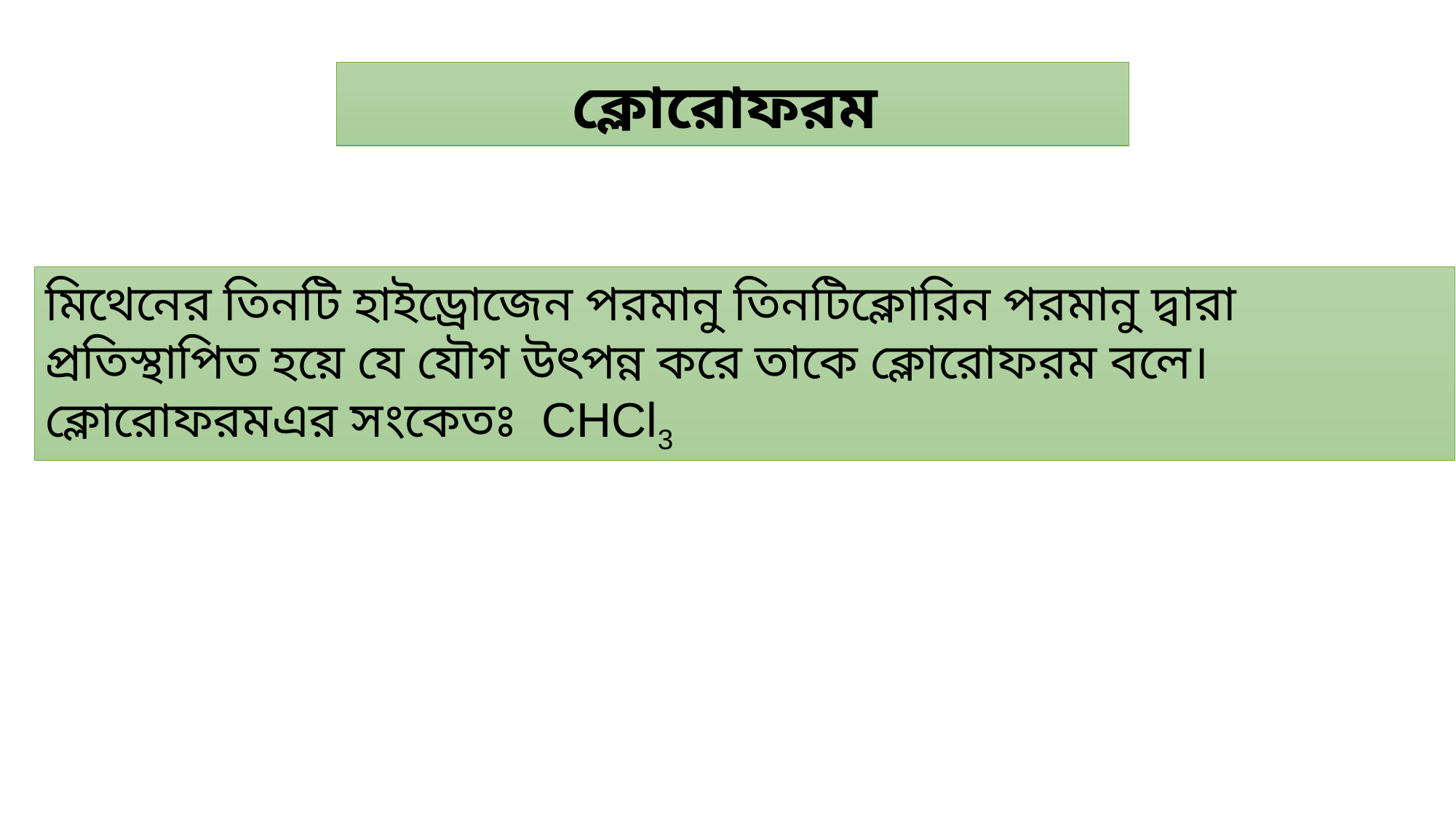

ক্লোরোফরম
মিথেনের তিনটি হাইড্রোজেন পরমানু তিনটিক্লোরিন পরমানু দ্বারা প্রতিস্থাপিত হয়ে যে যৌগ উৎপন্ন করে তাকে ক্লোরোফরম বলে।  ক্লোরোফরমএর সংকেতঃ  CHCl3